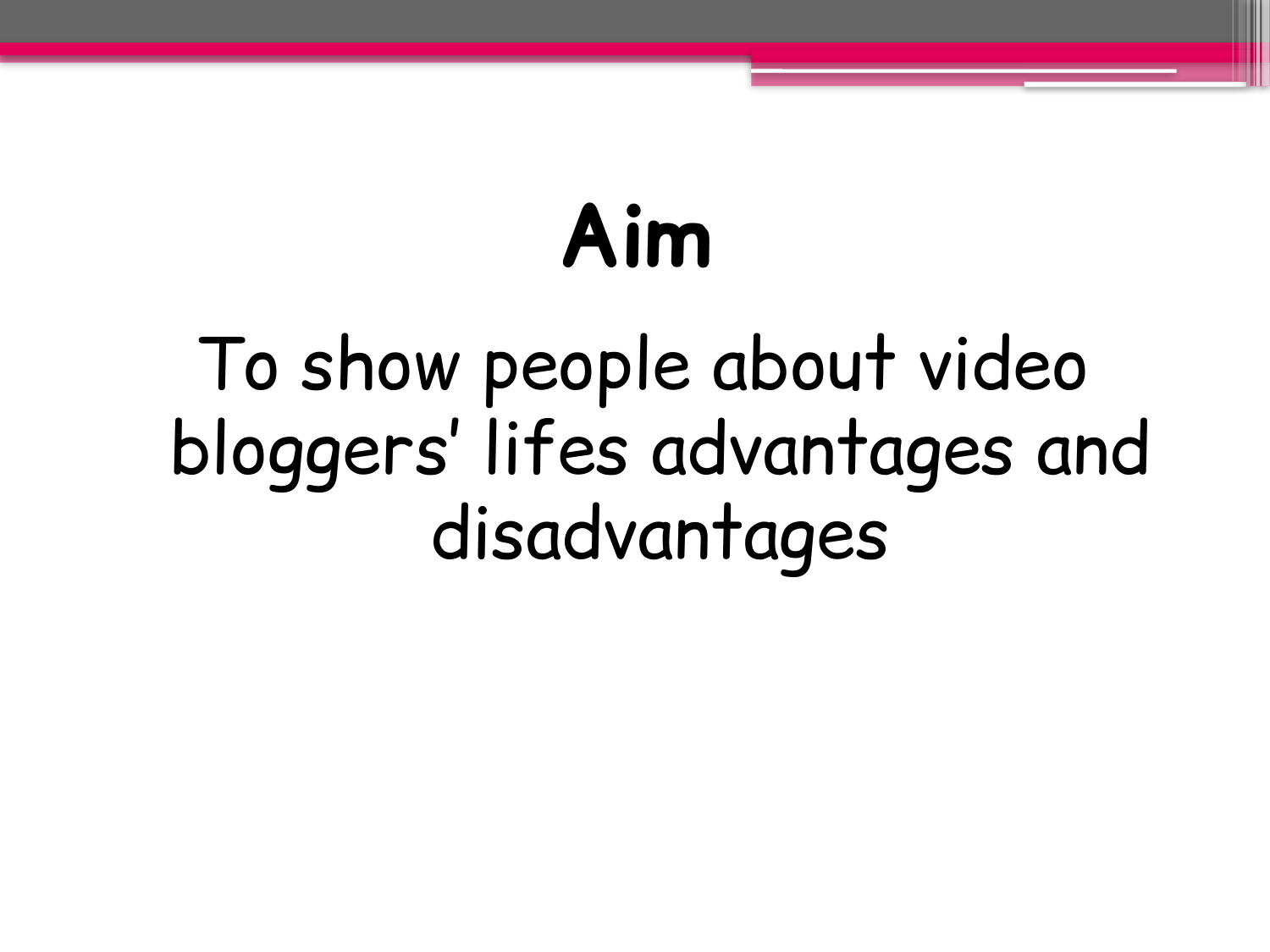

# Aim
To show people about video bloggers’ lifes advantages and disadvantages